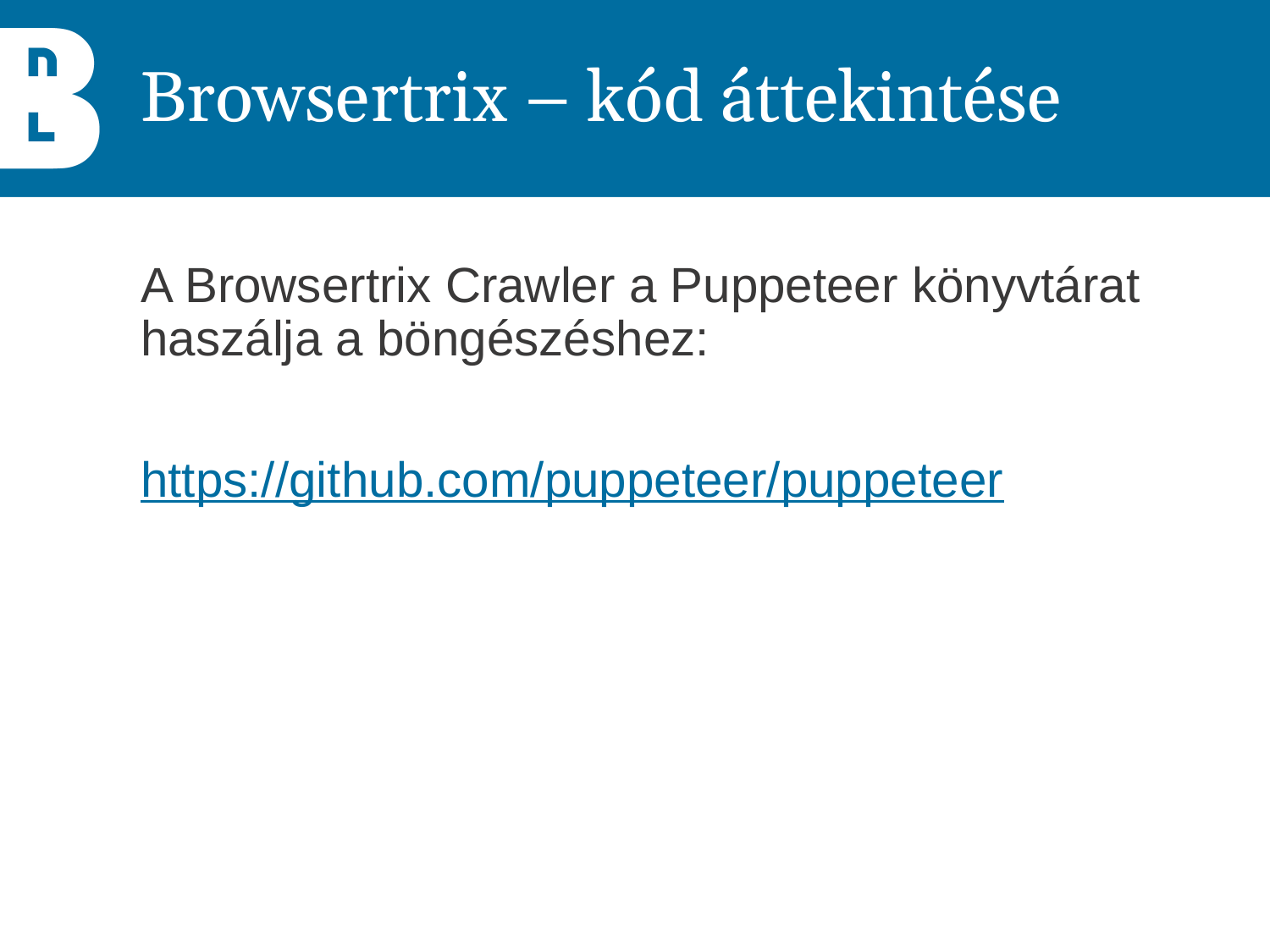

# Browsertrix – kód áttekintése
A Browsertrix Crawler a Puppeteer könyvtárat haszálja a böngészéshez:

https://github.com/puppeteer/puppeteer